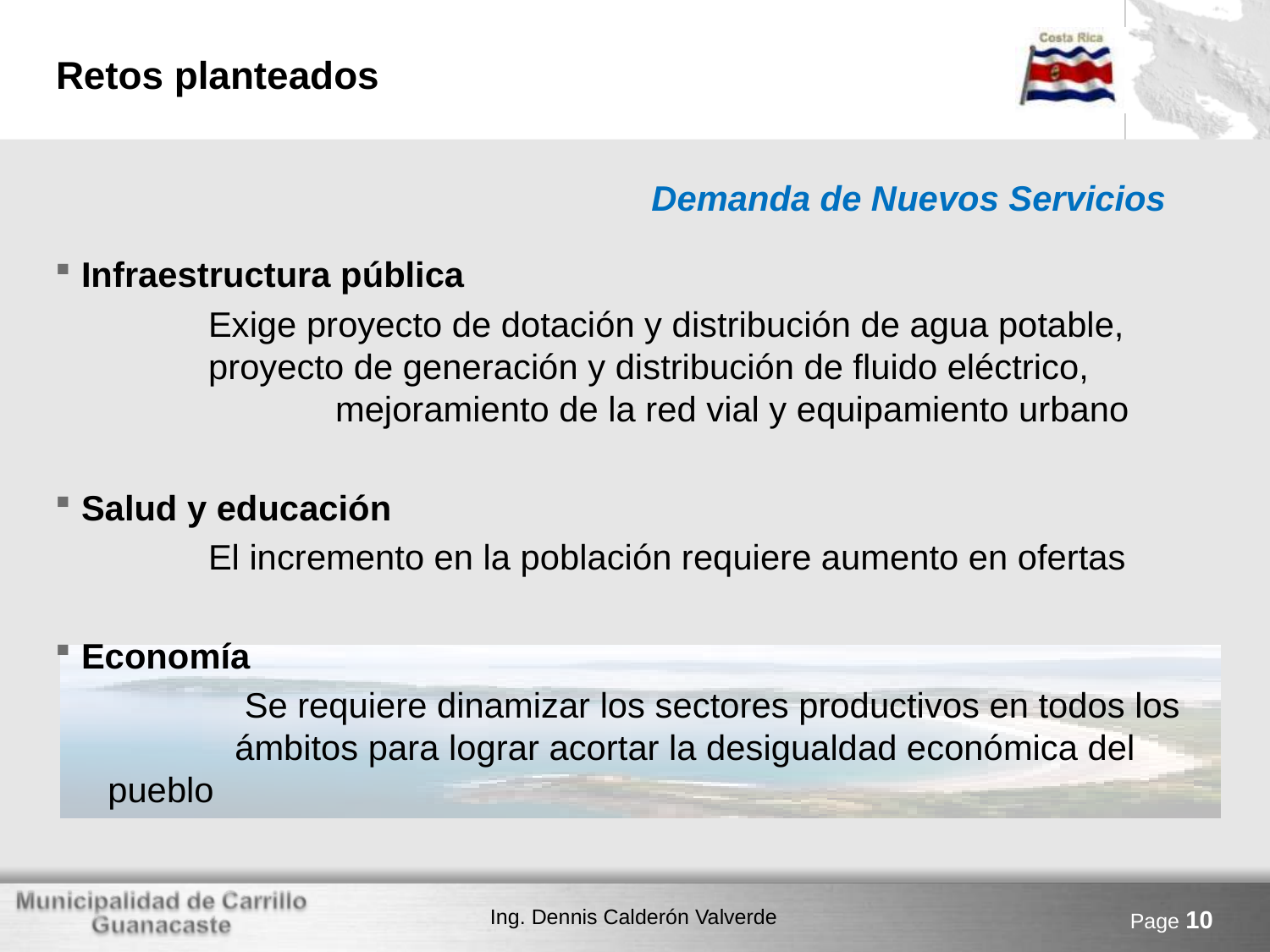

# Retos planteados
Demanda de Nuevos Servicios
Infraestructura pública
		Exige proyecto de dotación y distribución de agua potable, 	proyecto de generación y distribución de fluido eléctrico, 		mejoramiento de la red vial y equipamiento urbano

Salud y educación
		El incremento en la población requiere aumento en ofertas

Economía
		 Se requiere dinamizar los sectores productivos en todos los 	ámbitos para lograr acortar la desigualdad económica del pueblo
Page 10